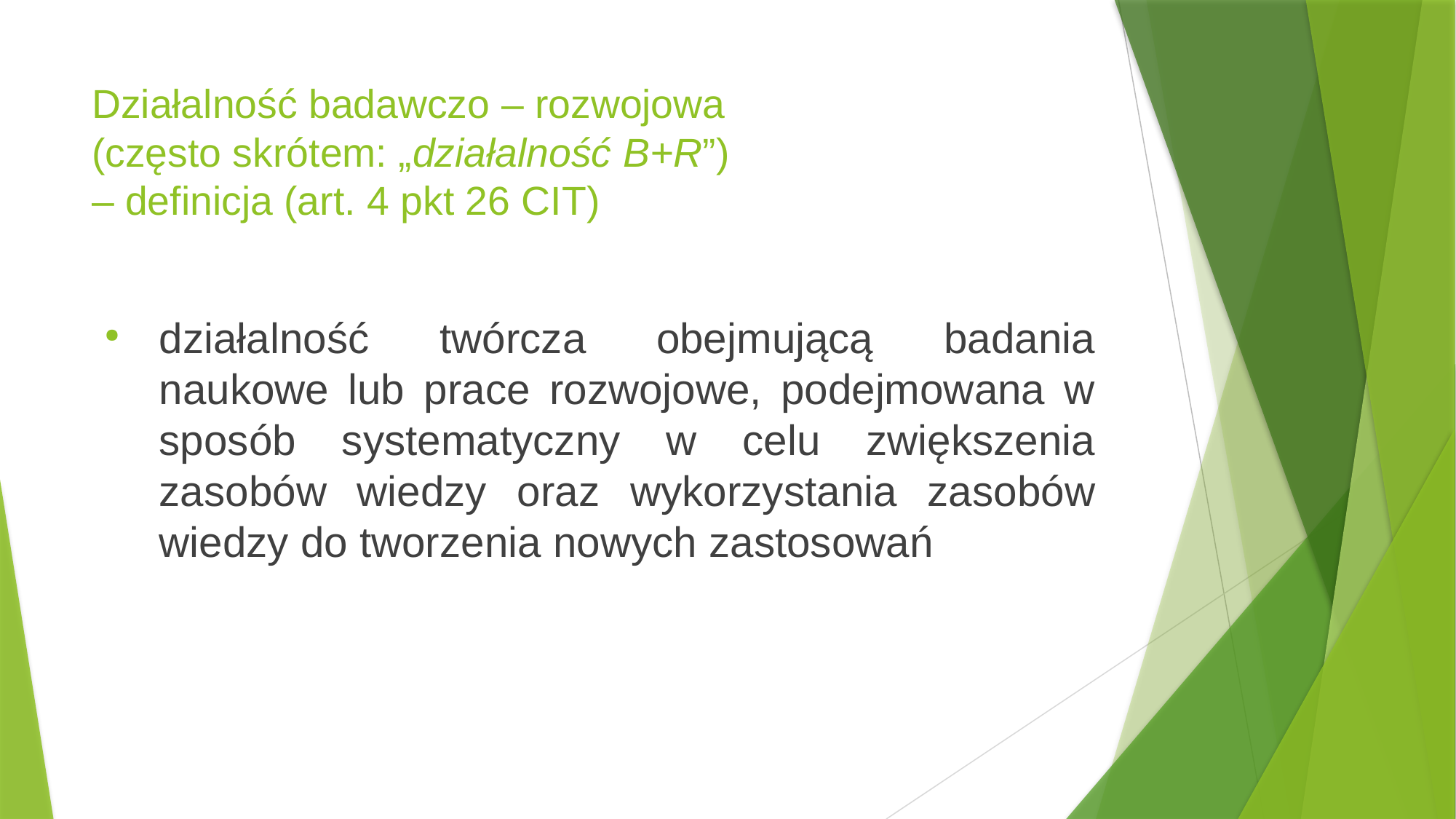

# Działalność badawczo – rozwojowa (często skrótem: „działalność B+R”) – definicja (art. 4 pkt 26 CIT)
działalność twórcza obejmującą badania naukowe lub prace rozwojowe, podejmowana w sposób systematyczny w celu zwiększenia zasobów wiedzy oraz wykorzystania zasobów wiedzy do tworzenia nowych zastosowań